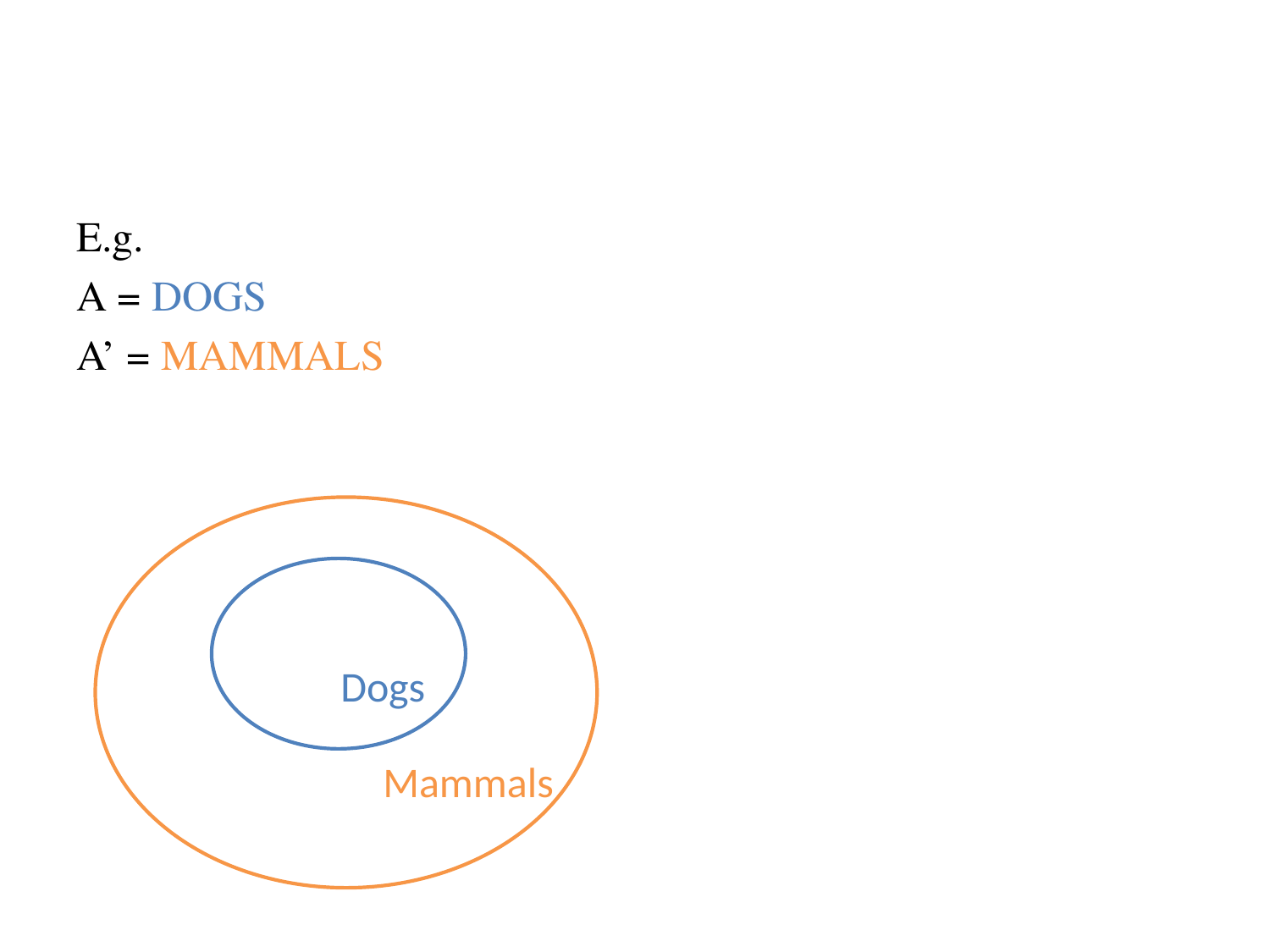

#
E.g.
A = DOGS
A’ = MAMMALS

Dogs
Mammals